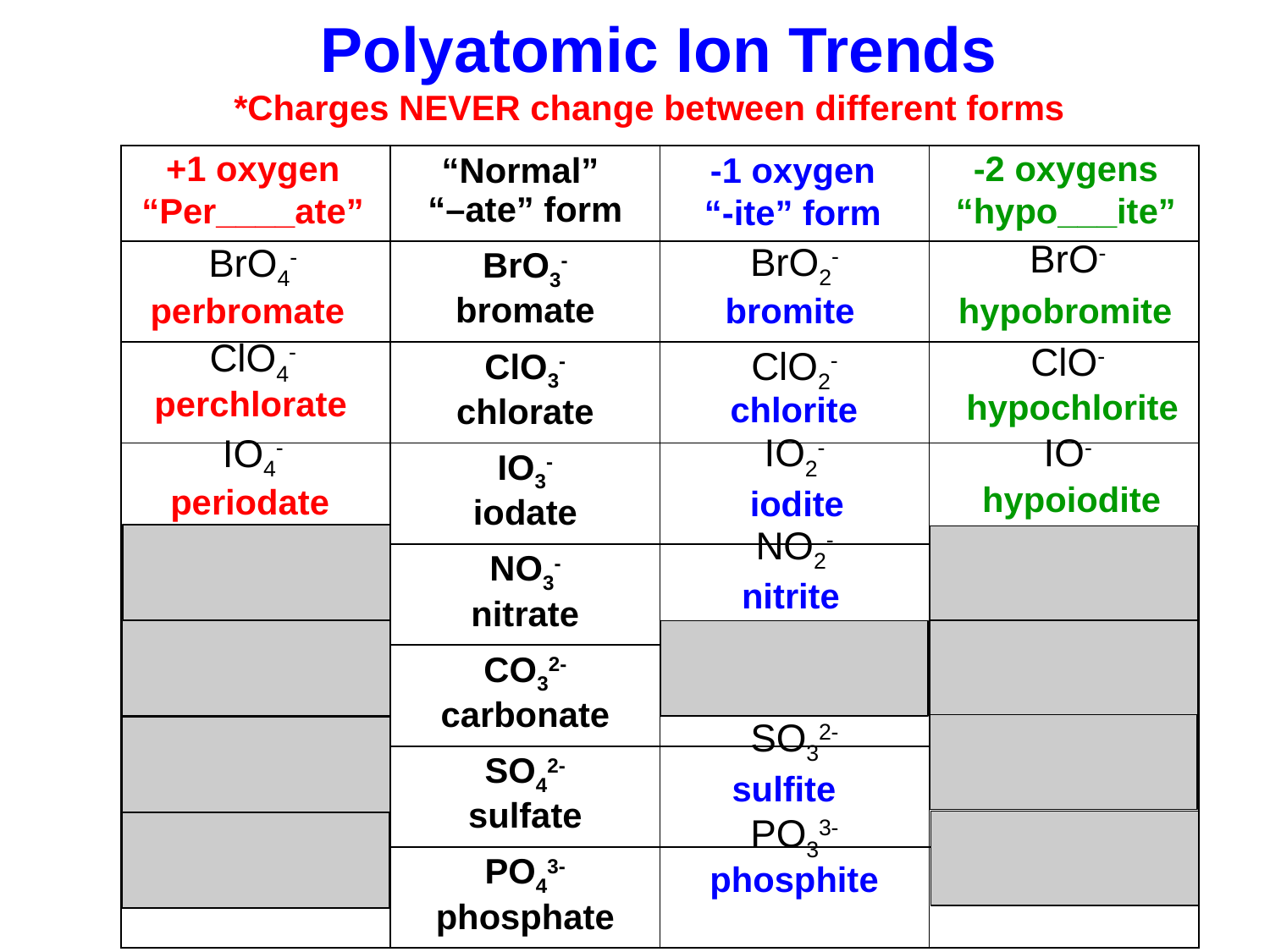

Polyatomic Ion Trends
*Charges NEVER change between different forms

+1 oxygen
“Per____ate”
-2 oxygens
“hypo___ite”
-1 oxygen
“-ite” form
|  | “Normal” “–ate” form |  |  |
| --- | --- | --- | --- |
|  | BrO3- bromate |  |  |
|  | ClO3- chlorate |  |  |
|  | IO3- iodate |  |  |
|  | NO3- nitrate |  |  |
|  | CO32- carbonate |  |  |
|  | SO42- sulfate |  |  |
|  | PO43- phosphate |  |  |
| BrO4- |
| --- |
| ClO4- |
| IO4- |
| BrO- |
| --- |
| ClO- |
| IO- |
| BrO2- |
| --- |
| ClO2- |
| IO2- |
| NO2- |
| CO22- |
| SO32- |
| PO33- |
perbromate
bromite
hypobromite
perchlorate
hypochlorite
chlorite
hypoiodite
periodate
iodite

nitrite

carbonite

sulfite

phosphite